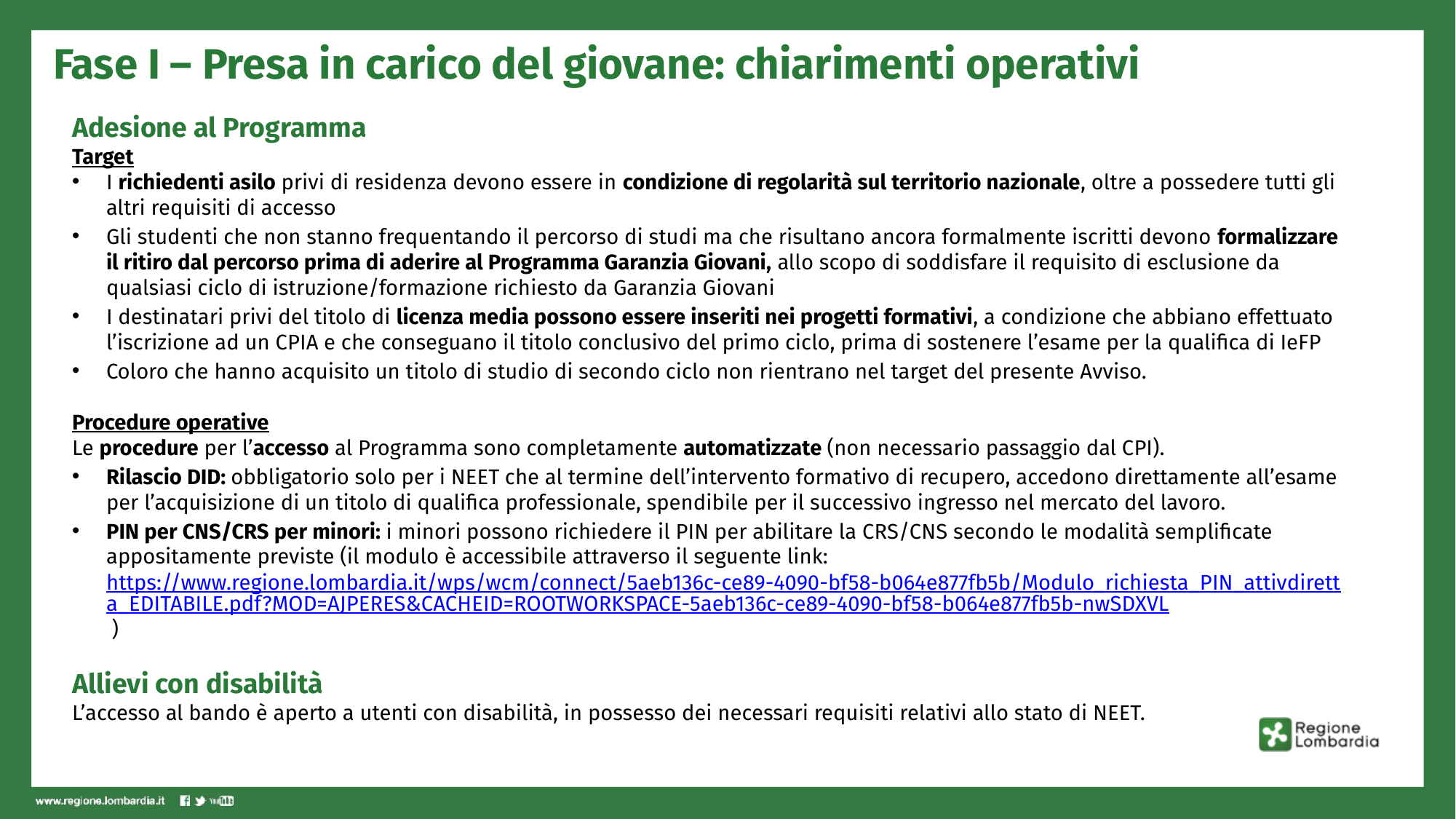

Fase I – Presa in carico del giovane: chiarimenti operativi
Adesione al Programma
Target
I richiedenti asilo privi di residenza devono essere in condizione di regolarità sul territorio nazionale, oltre a possedere tutti gli altri requisiti di accesso

Gli studenti che non stanno frequentando il percorso di studi ma che risultano ancora formalmente iscritti devono formalizzare il ritiro dal percorso prima di aderire al Programma Garanzia Giovani, allo scopo di soddisfare il requisito di esclusione da qualsiasi ciclo di istruzione/formazione richiesto da Garanzia Giovani

I destinatari privi del titolo di licenza media possono essere inseriti nei progetti formativi, a condizione che abbiano effettuato l’iscrizione ad un CPIA e che conseguano il titolo conclusivo del primo ciclo, prima di sostenere l’esame per la qualifica di IeFP

Coloro che hanno acquisito un titolo di studio di secondo ciclo non rientrano nel target del presente Avviso.

Procedure operative
Le procedure per l’accesso al Programma sono completamente automatizzate (non necessario passaggio dal CPI).

Rilascio DID: obbligatorio solo per i NEET che al termine dell’intervento formativo di recupero, accedono direttamente all’esame per l’acquisizione di un titolo di qualifica professionale, spendibile per il successivo ingresso nel mercato del lavoro.

PIN per CNS/CRS per minori: i minori possono richiedere il PIN per abilitare la CRS/CNS secondo le modalità semplificate appositamente previste (il modulo è accessibile attraverso il seguente link: https://www.regione.lombardia.it/wps/wcm/connect/5aeb136c-ce89-4090-bf58-b064e877fb5b/Modulo_richiesta_PIN_attivdiretta_EDITABILE.pdf?MOD=AJPERES&CACHEID=ROOTWORKSPACE-5aeb136c-ce89-4090-bf58-b064e877fb5b-nwSDXVL )

Allievi con disabilità
L’accesso al bando è aperto a utenti con disabilità, in possesso dei necessari requisiti relativi allo stato di NEET.